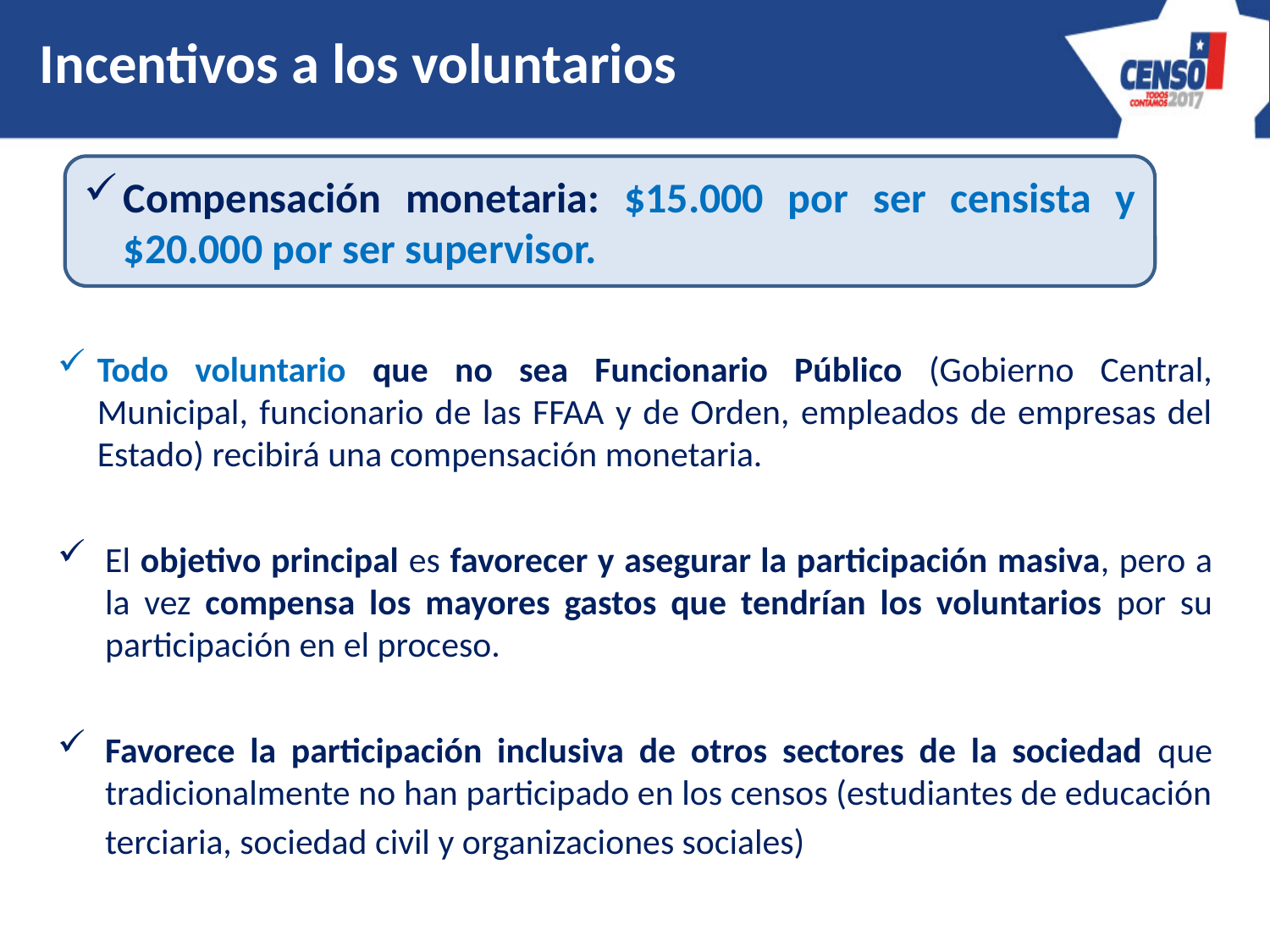

Incentivos a los voluntarios
Compensación monetaria: $15.000 por ser censista y $20.000 por ser supervisor.
Todo voluntario que no sea Funcionario Público (Gobierno Central, Municipal, funcionario de las FFAA y de Orden, empleados de empresas del Estado) recibirá una compensación monetaria.

El objetivo principal es favorecer y asegurar la participación masiva, pero a la vez compensa los mayores gastos que tendrían los voluntarios por su participación en el proceso.

Favorece la participación inclusiva de otros sectores de la sociedad que tradicionalmente no han participado en los censos (estudiantes de educación terciaria, sociedad civil y organizaciones sociales)